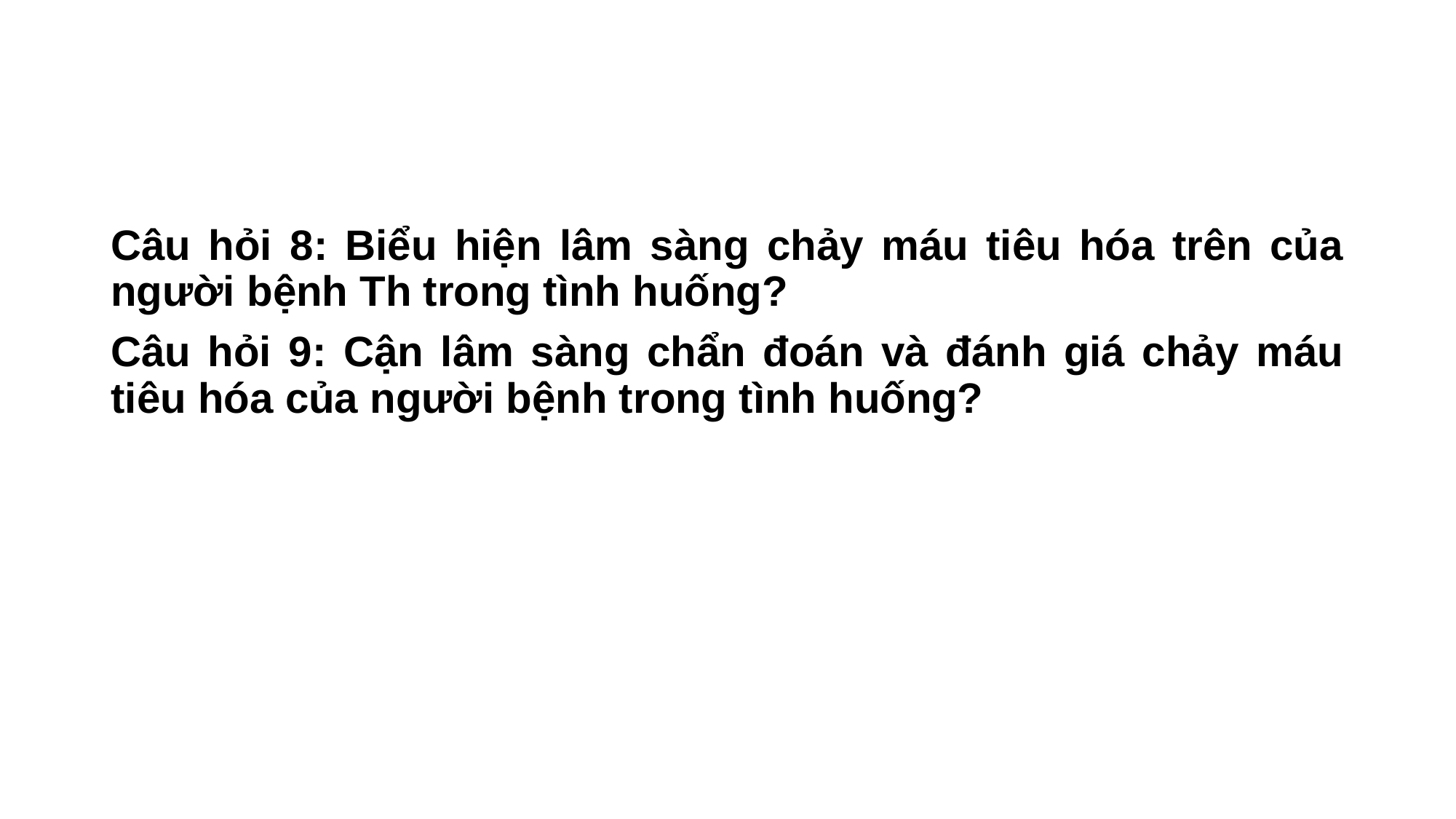

#
Câu hỏi 8: Biểu hiện lâm sàng chảy máu tiêu hóa trên của người bệnh Th trong tình huống?
Câu hỏi 9: Cận lâm sàng chẩn đoán và đánh giá chảy máu tiêu hóa của người bệnh trong tình huống?